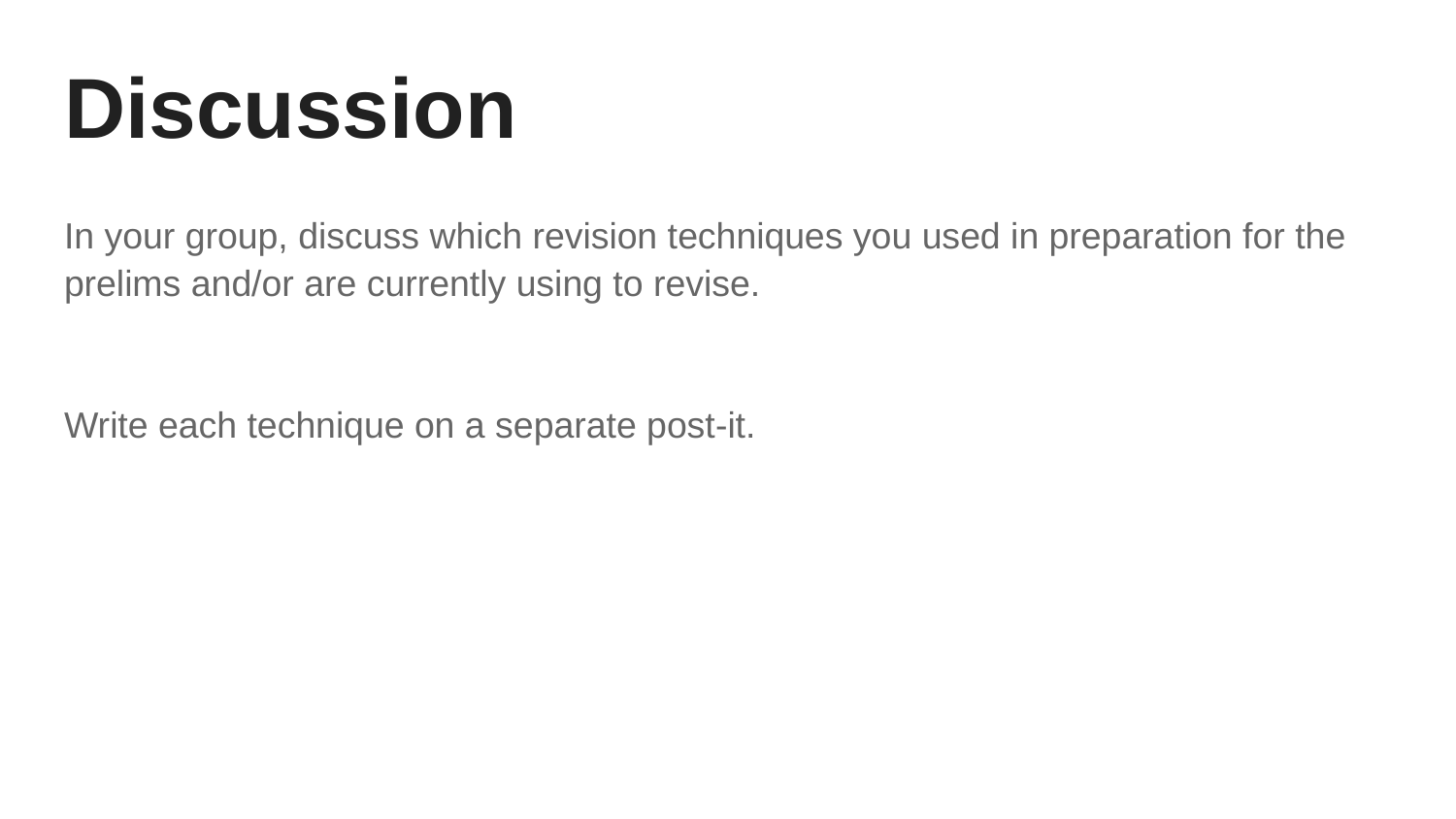

# Discussion
In your group, discuss which revision techniques you used in preparation for the prelims and/or are currently using to revise.

Write each technique on a separate post-it.